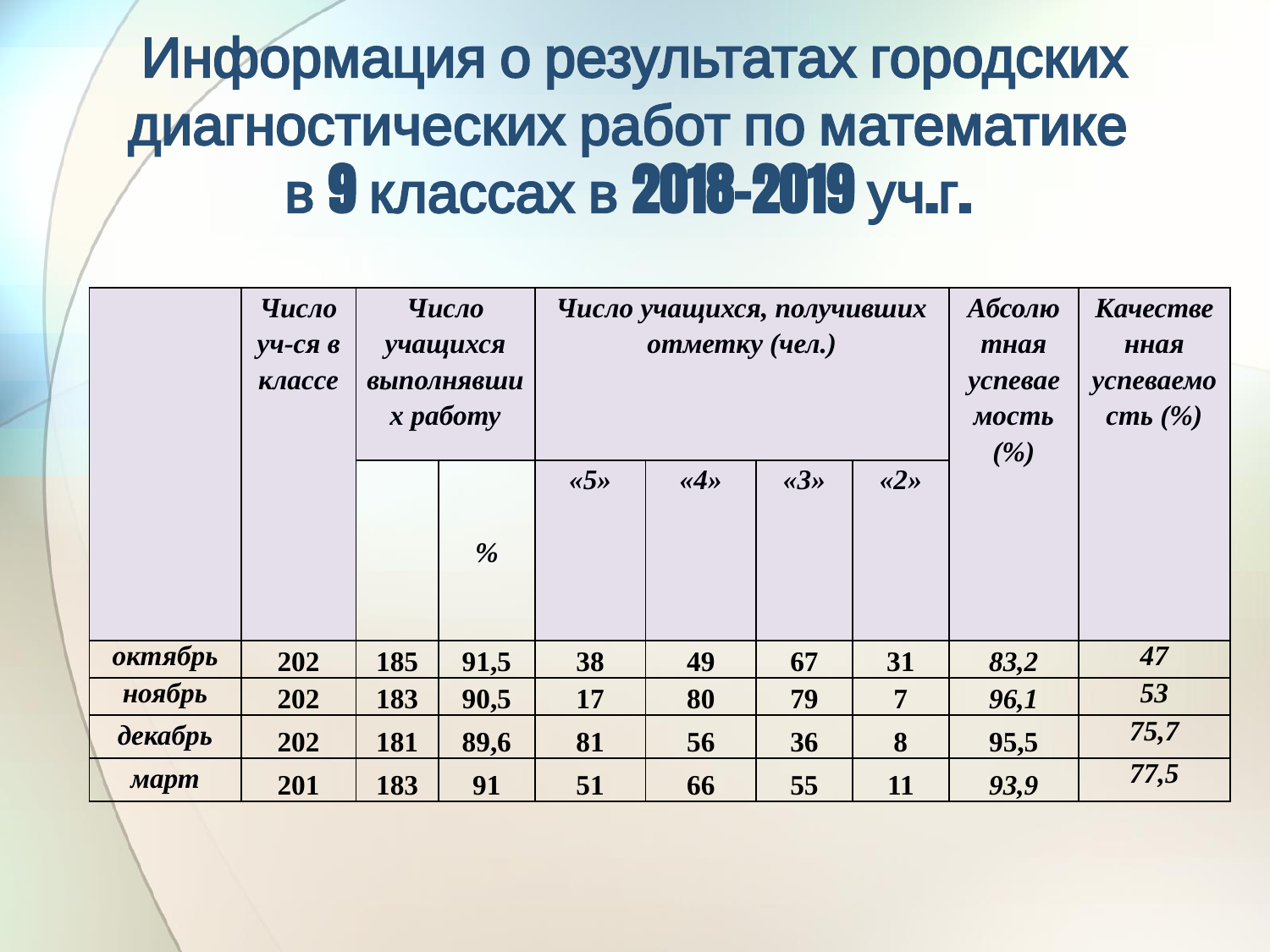

# Информация о результатах городских диагностических работ по математике в 9 классах в 2018-2019 уч.г.
|  | Число уч-ся в классе | Число учащихся выполнявших работу |  | Число учащихся, получивших отметку (чел.) |  |  |  | Абсолютная успеваемость (%) | Качественная успеваемость (%) |
| --- | --- | --- | --- | --- | --- | --- | --- | --- | --- |
|  |  |  | % | «5» | «4» | «3» | «2» |  |  |
| октябрь | 202 | 185 | 91,5 | 38 | 49 | 67 | 31 | 83,2 | 47 |
| ноябрь | 202 | 183 | 90,5 | 17 | 80 | 79 | 7 | 96,1 | 53 |
| декабрь | 202 | 181 | 89,6 | 81 | 56 | 36 | 8 | 95,5 | 75,7 |
| март | 201 | 183 | 91 | 51 | 66 | 55 | 11 | 93,9 | 77,5 |